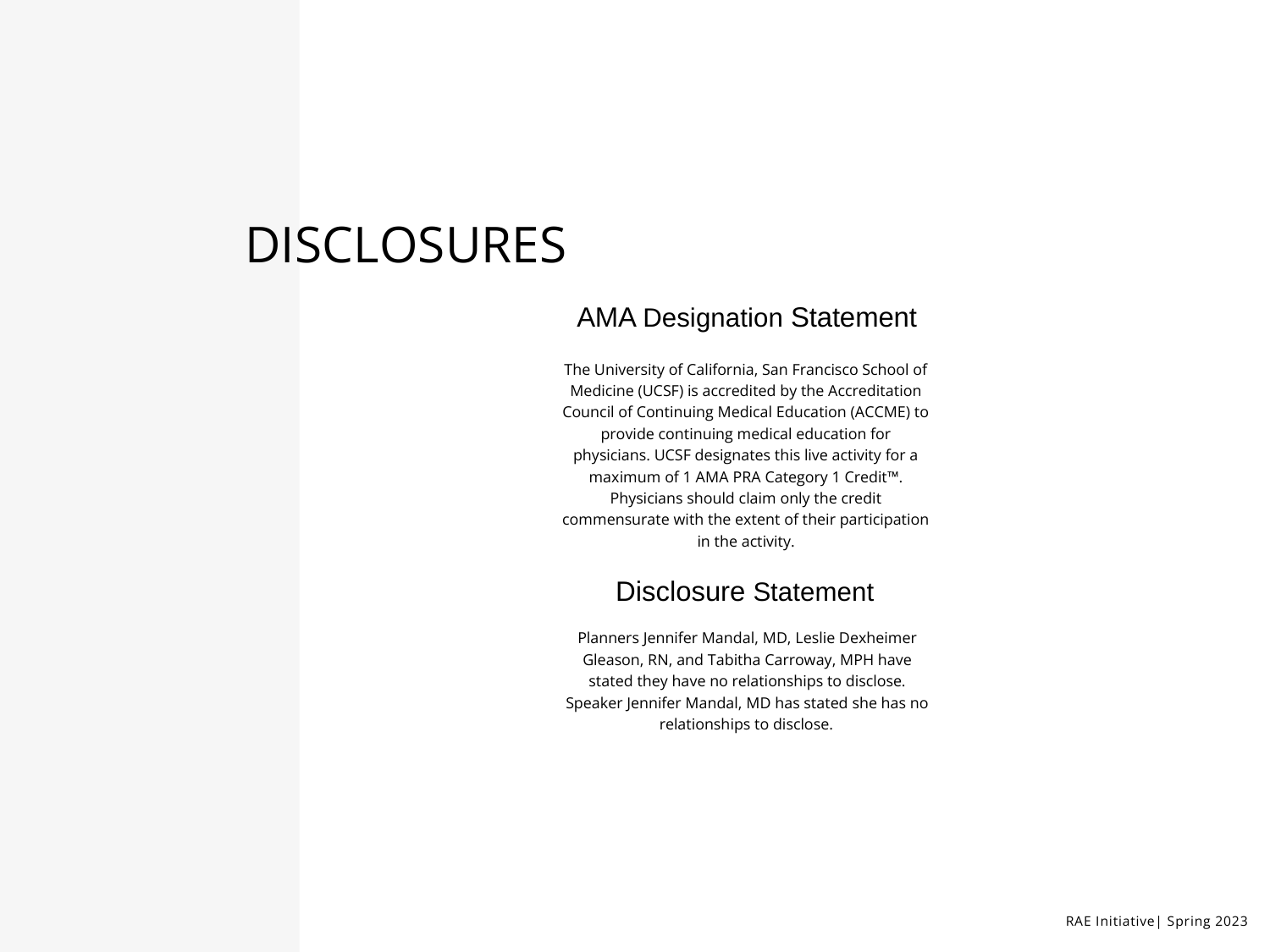

DISCLOSURES
AMA Designation Statement

The University of California, San Francisco School of Medicine (UCSF) is accredited by the Accreditation Council of Continuing Medical Education (ACCME) to provide continuing medical education for physicians. UCSF designates this live activity for a maximum of 1 AMA PRA Category 1 Credit™. Physicians should claim only the credit commensurate with the extent of their participation in the activity.
Disclosure Statement
Planners Jennifer Mandal, MD, Leslie Dexheimer Gleason, RN, and Tabitha Carroway, MPH have stated they have no relationships to disclose. Speaker Jennifer Mandal, MD has stated she has no relationships to disclose.
RAE Initiative| Spring 2023